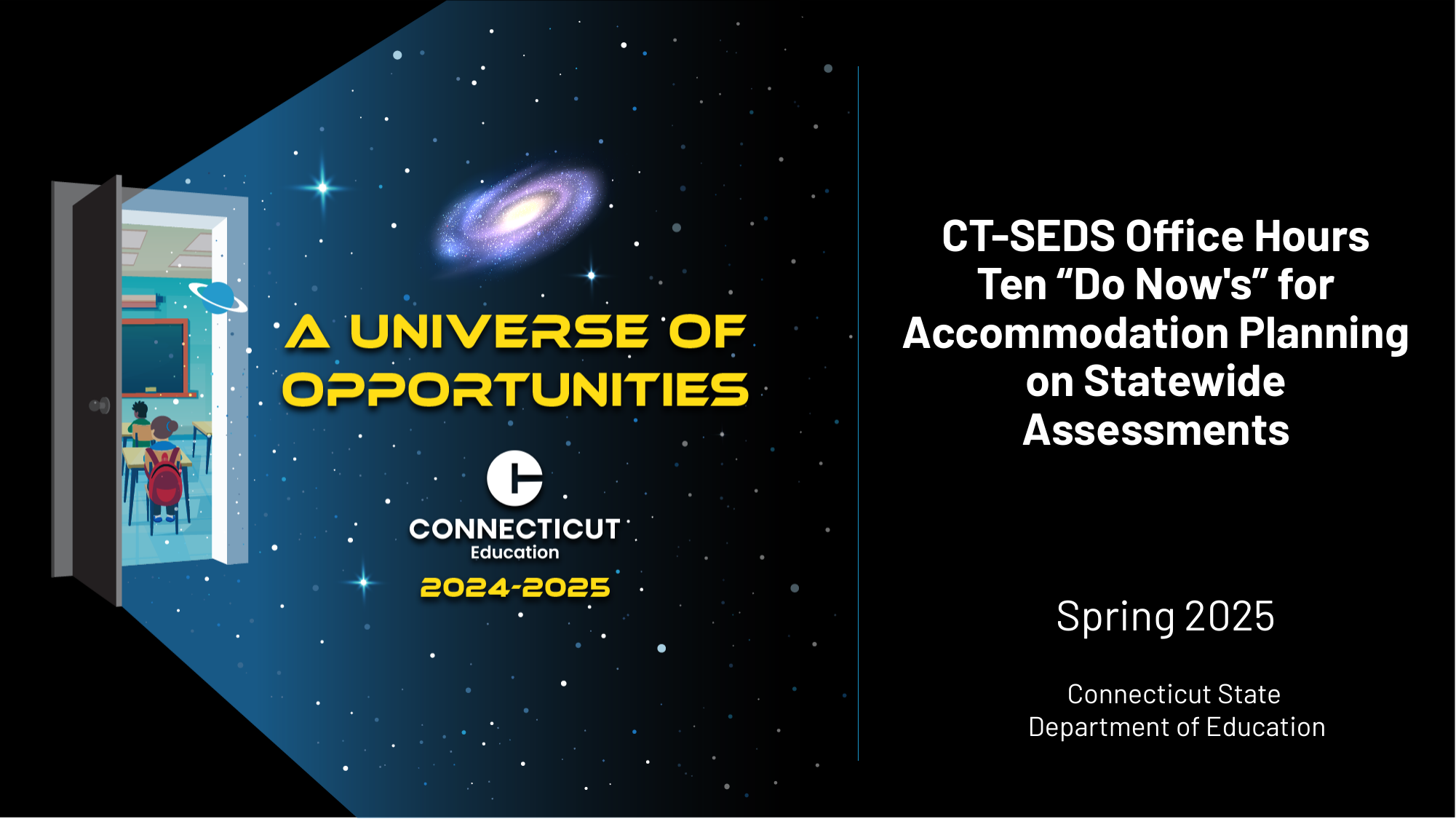

# CT-SEDS Office Hours Ten “Do Now's” for Accommodation Planning on Statewide Assessments
Spring 2025